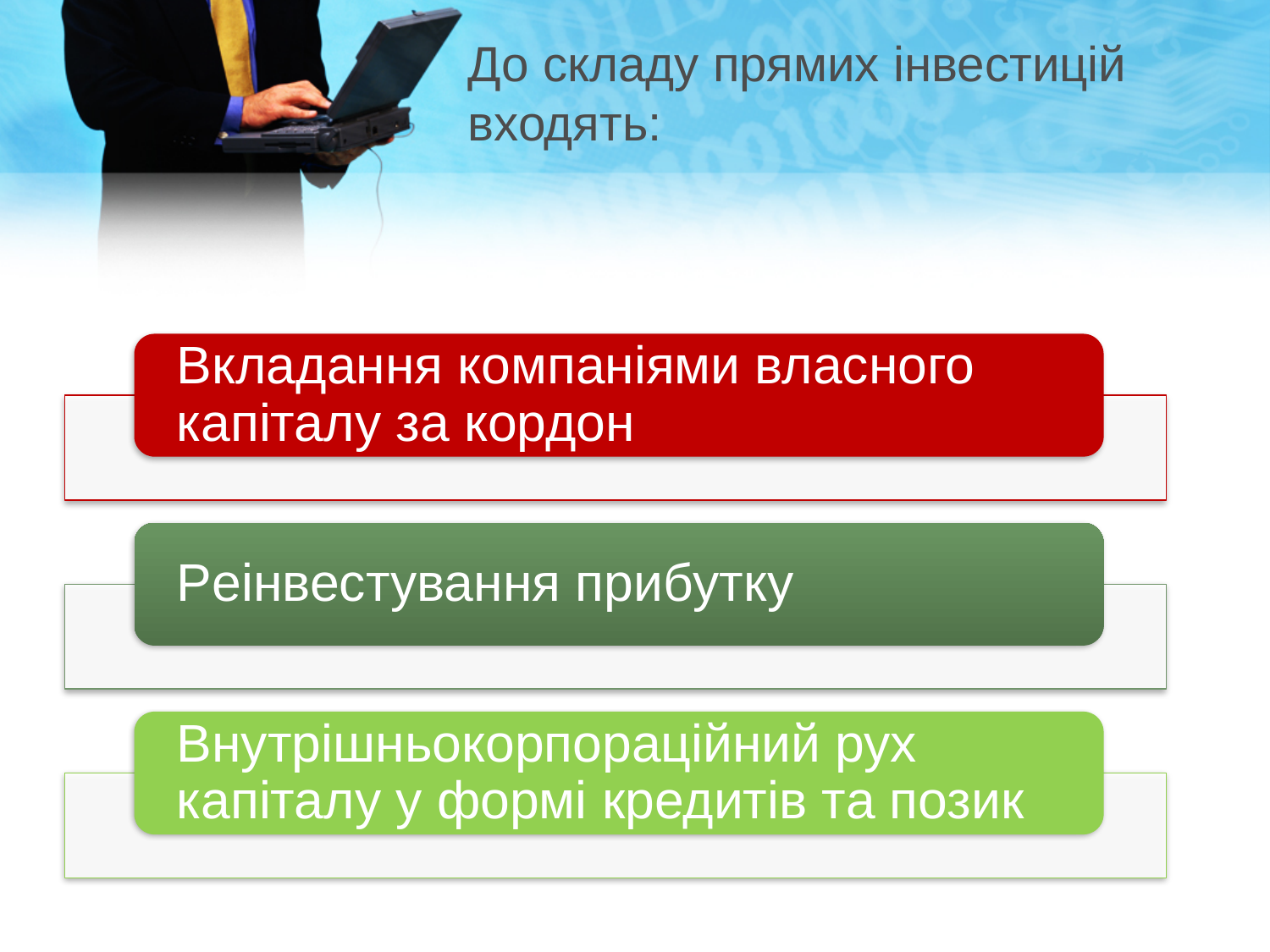

# До складу прямих інвестицій входять:
Вкладання компаніями власного капіталу за кордон
Реінвестування прибутку
Внутрішньокорпораційний рух капіталу у формі кредитів та позик